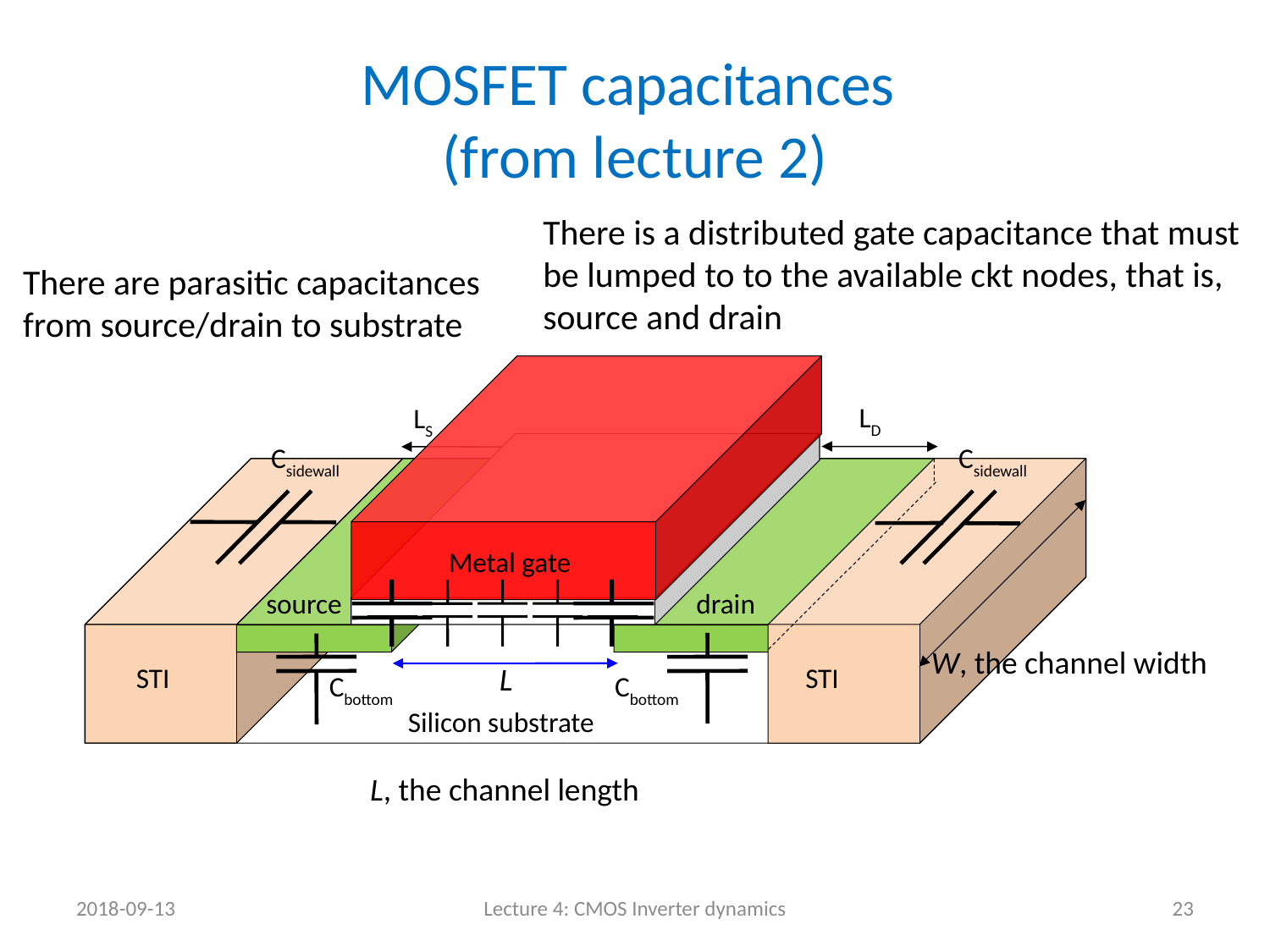

# MOSFET capacitances (from lecture 2)
There is a distributed gate capacitance that must be lumped to to the available ckt nodes, that is, source and drain
There are parasitic capacitances from source/drain to substrate

LD
LS

Csidewall
Csidewall

Cbottom
Cbottom

Metal gate
source
drain

L
STI
STI

Silicon substrate
L, the channel length
W, the channel width
2018-09-13
Lecture 4: CMOS Inverter dynamics
23